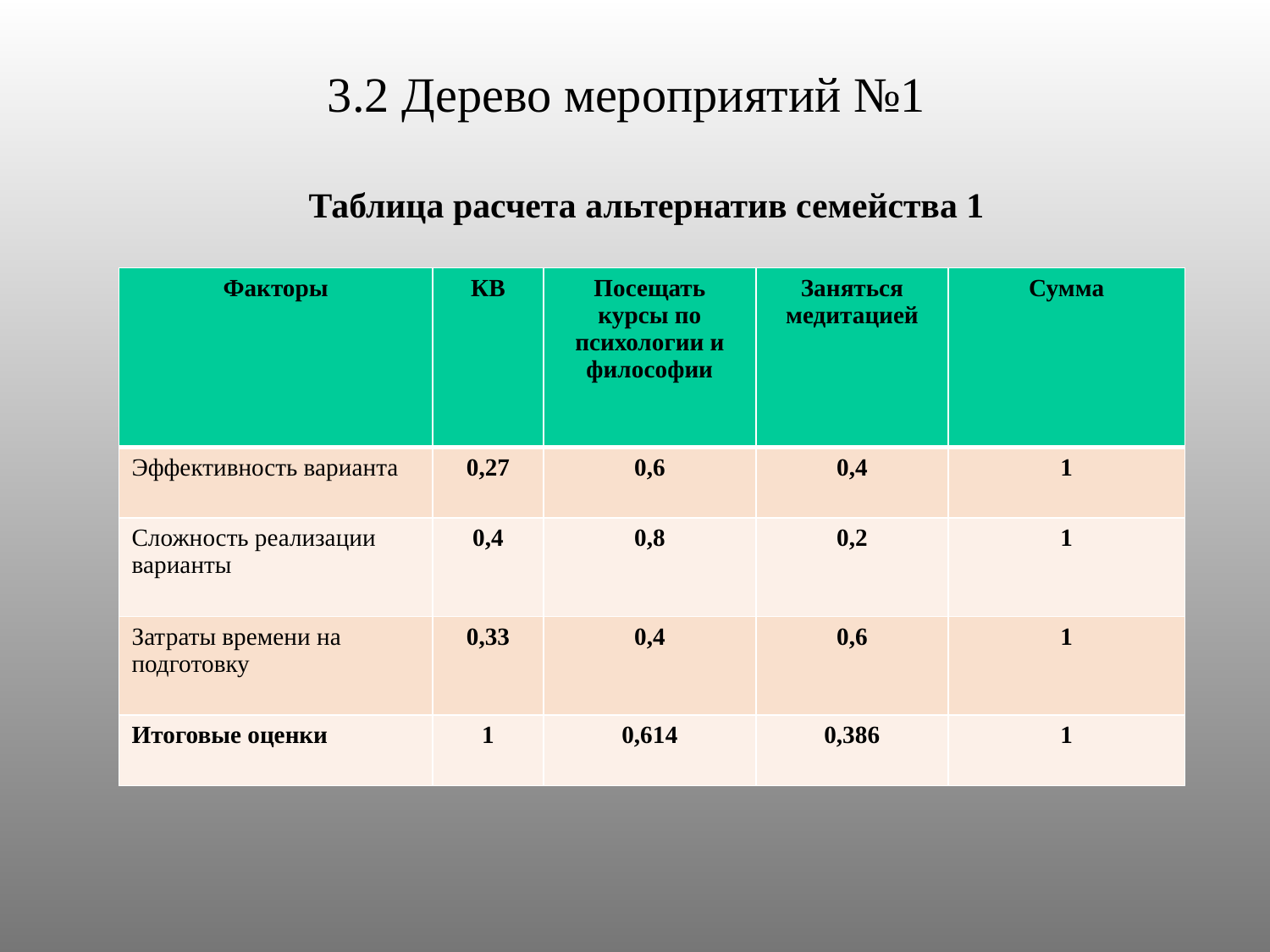

3.2 Дерево мероприятий №1
Таблица расчета альтернатив семейства 1
| Факторы | КВ | Посещать курсы по психологии и философии | Заняться медитацией | Сумма |
| --- | --- | --- | --- | --- |
| Эффективность варианта | 0,27 | 0,6 | 0,4 | 1 |
| Сложность реализации варианты | 0,4 | 0,8 | 0,2 | 1 |
| Затраты времени на подготовку | 0,33 | 0,4 | 0,6 | 1 |
| Итоговые оценки | 1 | 0,614 | 0,386 | 1 |